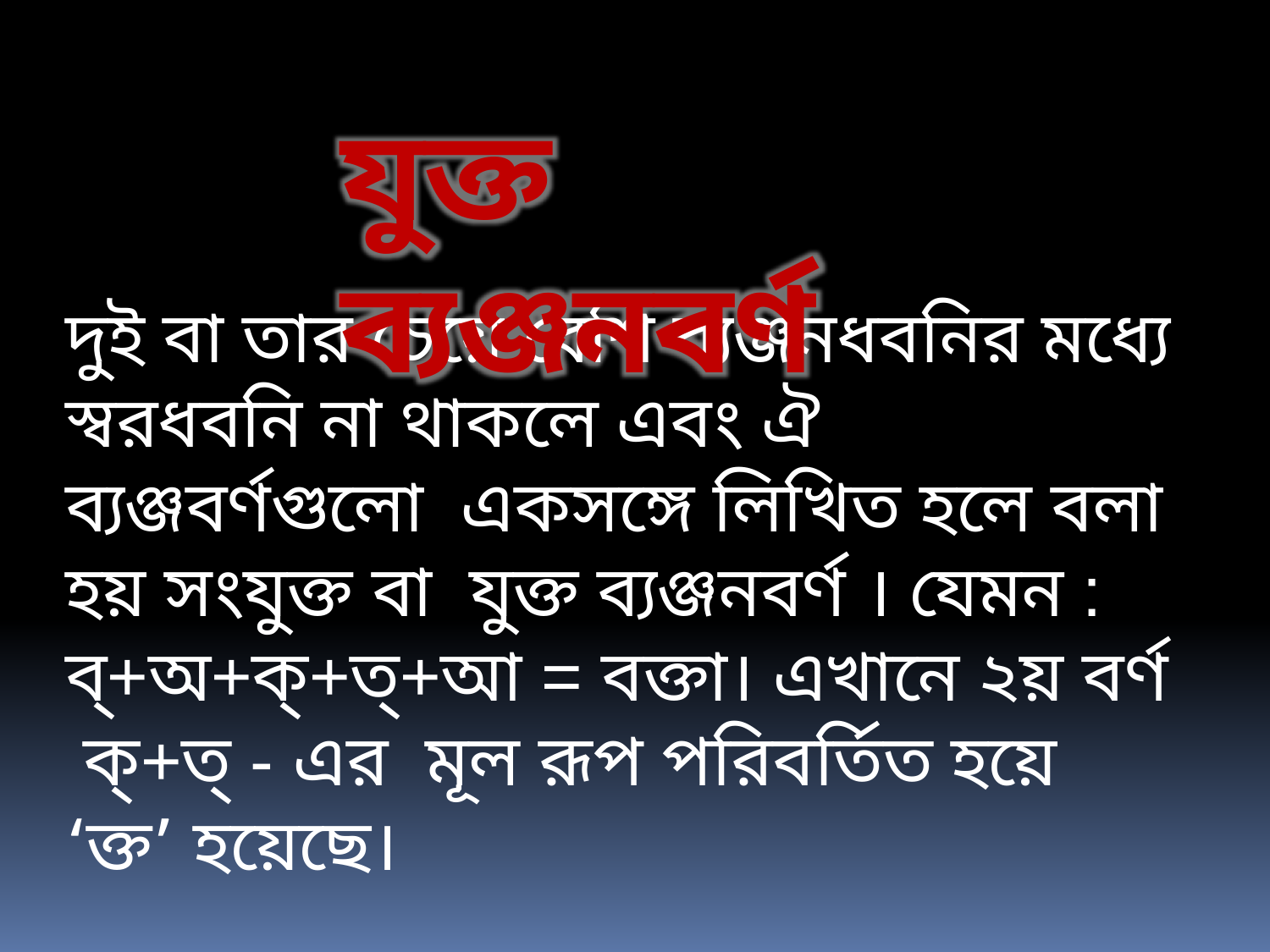

যুক্ত ব্যঞ্জনবর্ণ
দুই বা তার চেয়ে বেশি ব্যঞ্জনধবনির মধ্যে স্বরধবনি না থাকলে এবং ঐ  ব্যঞ্জবর্ণগুলো  একসঙ্গে লিখিত হলে বলা হয় সংযুক্ত বা  যুক্ত ব্যঞ্জনবর্ণ । যেমন : ব্‌+অ+ক্‌+ত্‌+আ = বক্তা। এখানে ২য় বর্ণ  ক্‌+ত্‌ - এর  মূল রূপ পরিবর্তিত হয়ে ‘ক্ত’ হয়েছে।